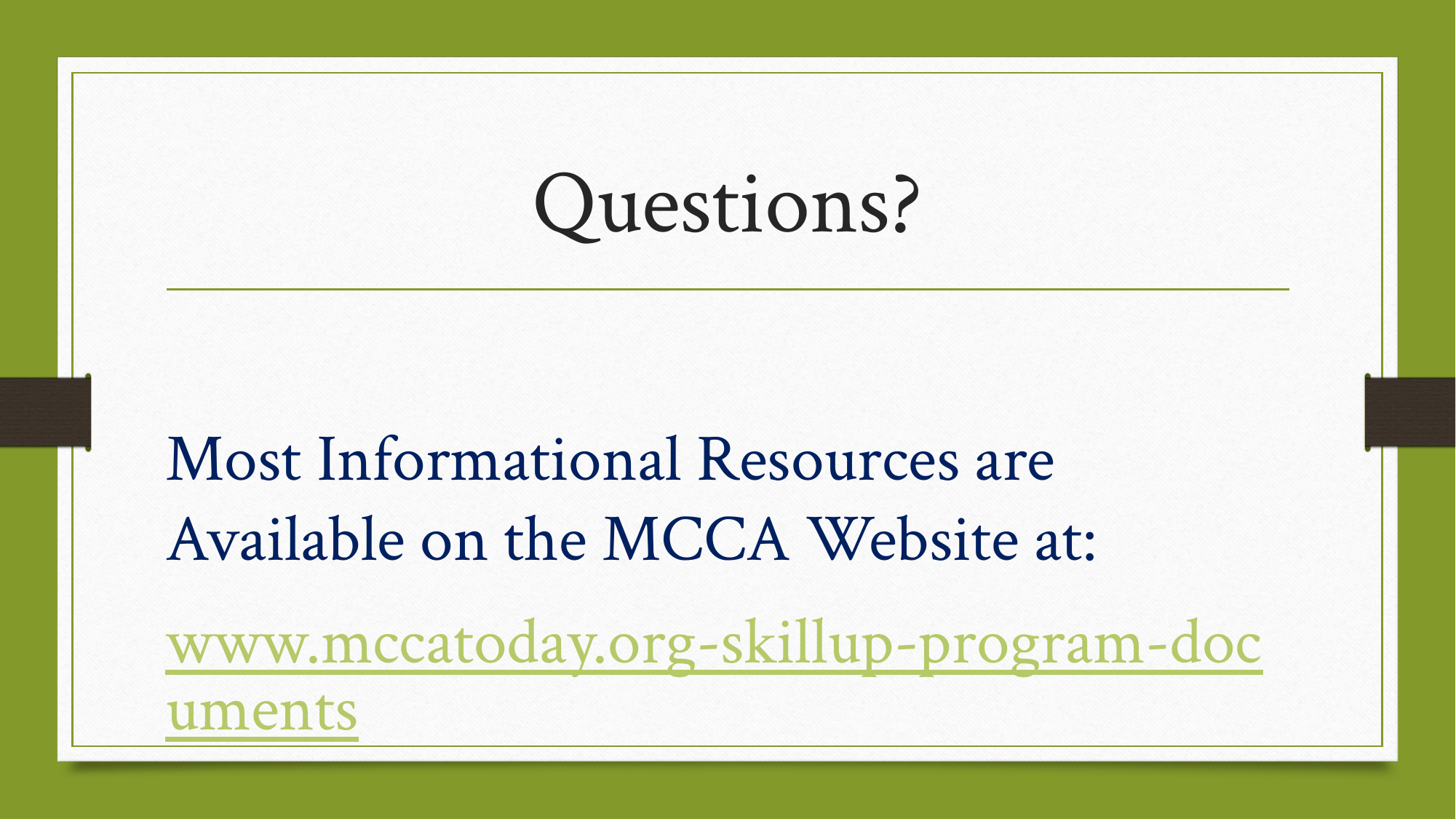

# Questions?

Most Informational Resources are Available on the MCCA Website at:
www.mccatoday.org-skillup-program-documents